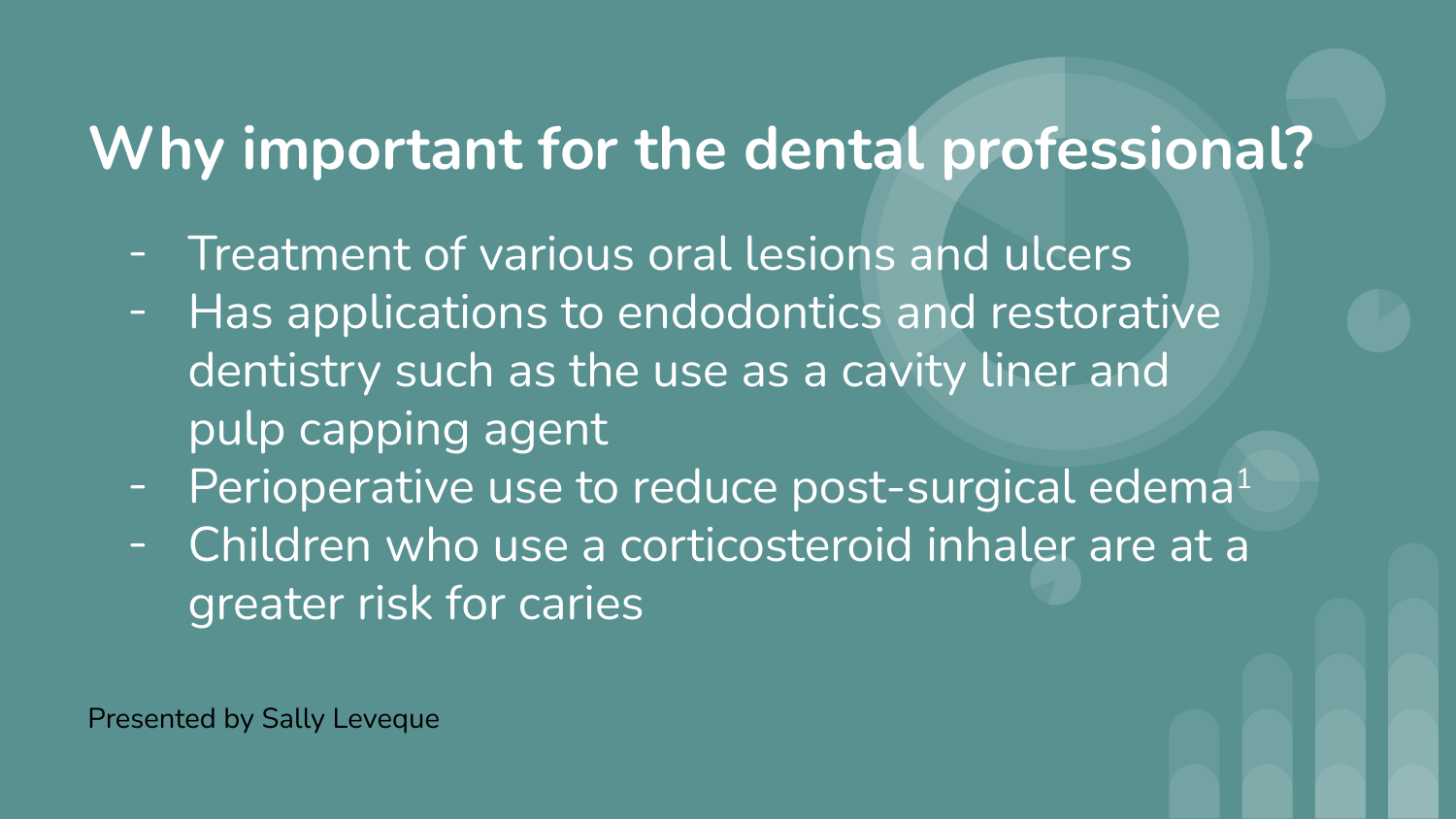

# Why important for the dental professional?
Treatment of various oral lesions and ulcers
Has applications to endodontics and restorative dentistry such as the use as a cavity liner and pulp capping agent
Perioperative use to reduce post-surgical edema1
Children who use a corticosteroid inhaler are at a greater risk for caries

Presented by Sally Leveque